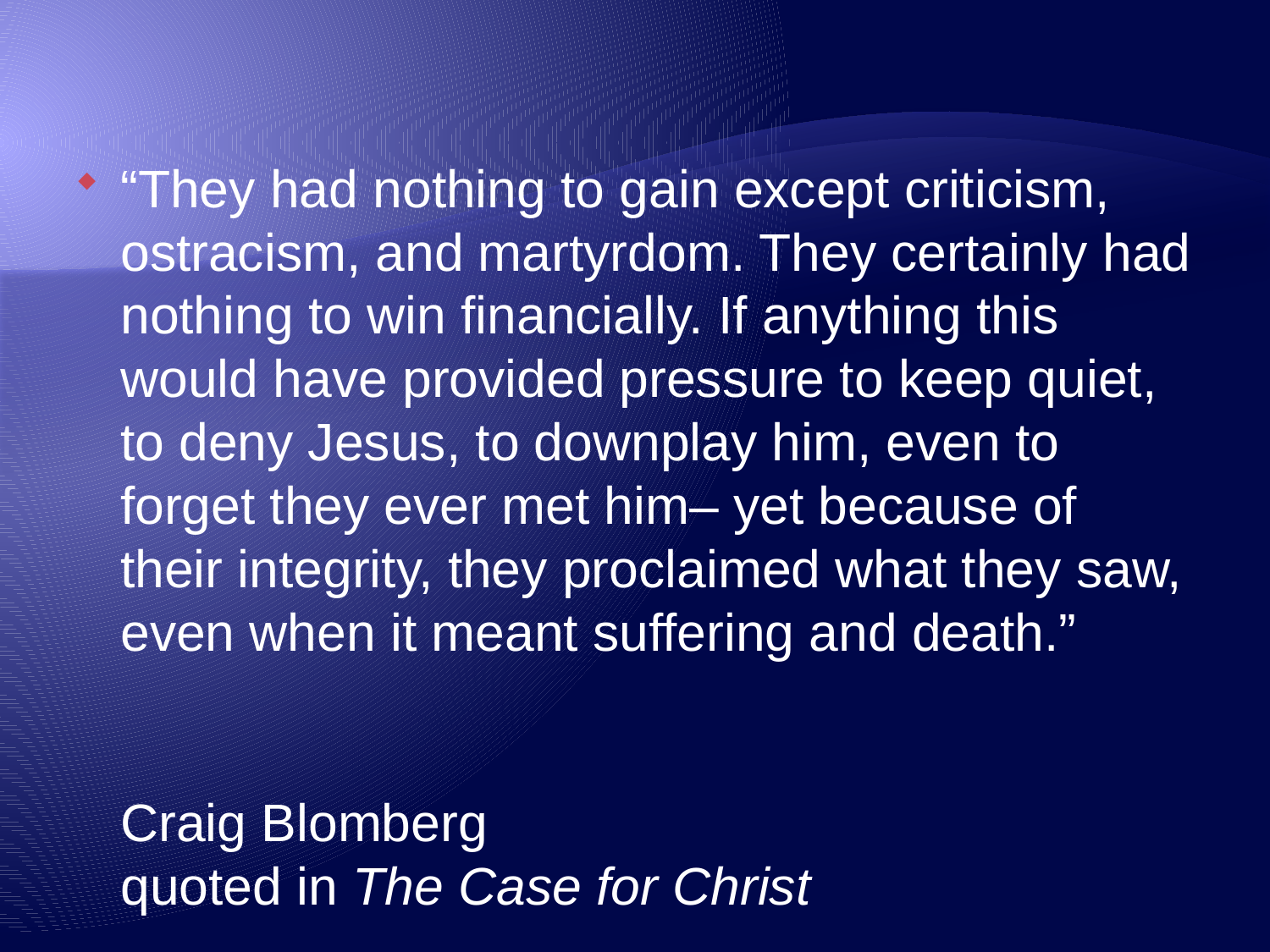

“They had nothing to gain except criticism, ostracism, and martyrdom. They certainly had nothing to win financially. If anything this would have provided pressure to keep quiet, to deny Jesus, to downplay him, even to forget they ever met him– yet because of their integrity, they proclaimed what they saw, even when it meant suffering and death.”																	Craig Blomberg 					quoted in The Case for Christ